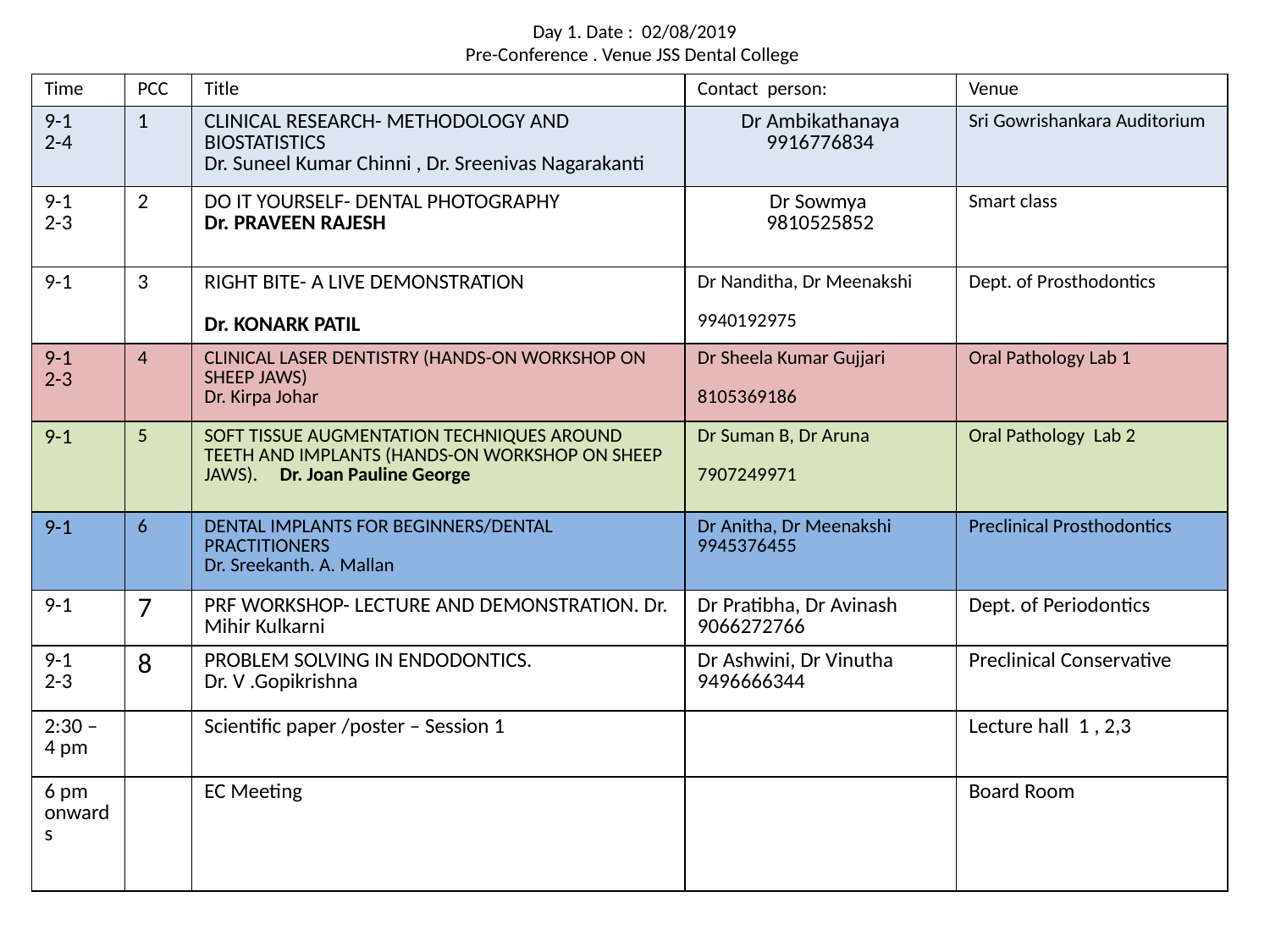

# Day 1. Date :  02/08/2019 Pre-Conference . Venue JSS Dental College
| Time | PCC | Title | Contact person: | Venue |
| --- | --- | --- | --- | --- |
| 9-1 2-4 | 1 | CLINICAL RESEARCH- METHODOLOGY AND BIOSTATISTICS Dr. Suneel Kumar Chinni , Dr. Sreenivas Nagarakanti | Dr Ambikathanaya 9916776834 | Sri Gowrishankara Auditorium |
| 9-1 2-3 | 2 | DO IT YOURSELF- DENTAL PHOTOGRAPHY Dr. PRAVEEN RAJESH | Dr Sowmya 9810525852 | Smart class |
| 9-1 | 3 | RIGHT BITE- A LIVE DEMONSTRATION Dr. KONARK PATIL | Dr Nanditha, Dr Meenakshi 9940192975 | Dept. of Prosthodontics |
| 9-1 2-3 | 4 | CLINICAL LASER DENTISTRY (HANDS-ON WORKSHOP ON SHEEP JAWS) Dr. Kirpa Johar | Dr Sheela Kumar Gujjari 8105369186 | Oral Pathology Lab 1 |
| 9-1 | 5 | SOFT TISSUE AUGMENTATION TECHNIQUES AROUND TEETH AND IMPLANTS (HANDS-ON WORKSHOP ON SHEEP JAWS). Dr. Joan Pauline George | Dr Suman B, Dr Aruna 7907249971 | Oral Pathology Lab 2 |
| 9-1 | 6 | DENTAL IMPLANTS FOR BEGINNERS/DENTAL PRACTITIONERS Dr. Sreekanth. A. Mallan | Dr Anitha, Dr Meenakshi 9945376455 | Preclinical Prosthodontics |
| 9-1 | 7 | PRF WORKSHOP- LECTURE AND DEMONSTRATION. Dr. Mihir Kulkarni | Dr Pratibha, Dr Avinash 9066272766 | Dept. of Periodontics |
| 9-1 2-3 | 8 | PROBLEM SOLVING IN ENDODONTICS. Dr. V .Gopikrishna | Dr Ashwini, Dr Vinutha 9496666344 | Preclinical Conservative |
| 2:30 – 4 pm |  | Scientific paper /poster – Session 1 |  | Lecture hall 1 , 2,3 |
| 6 pm onwards |  | EC Meeting |  | Board Room |